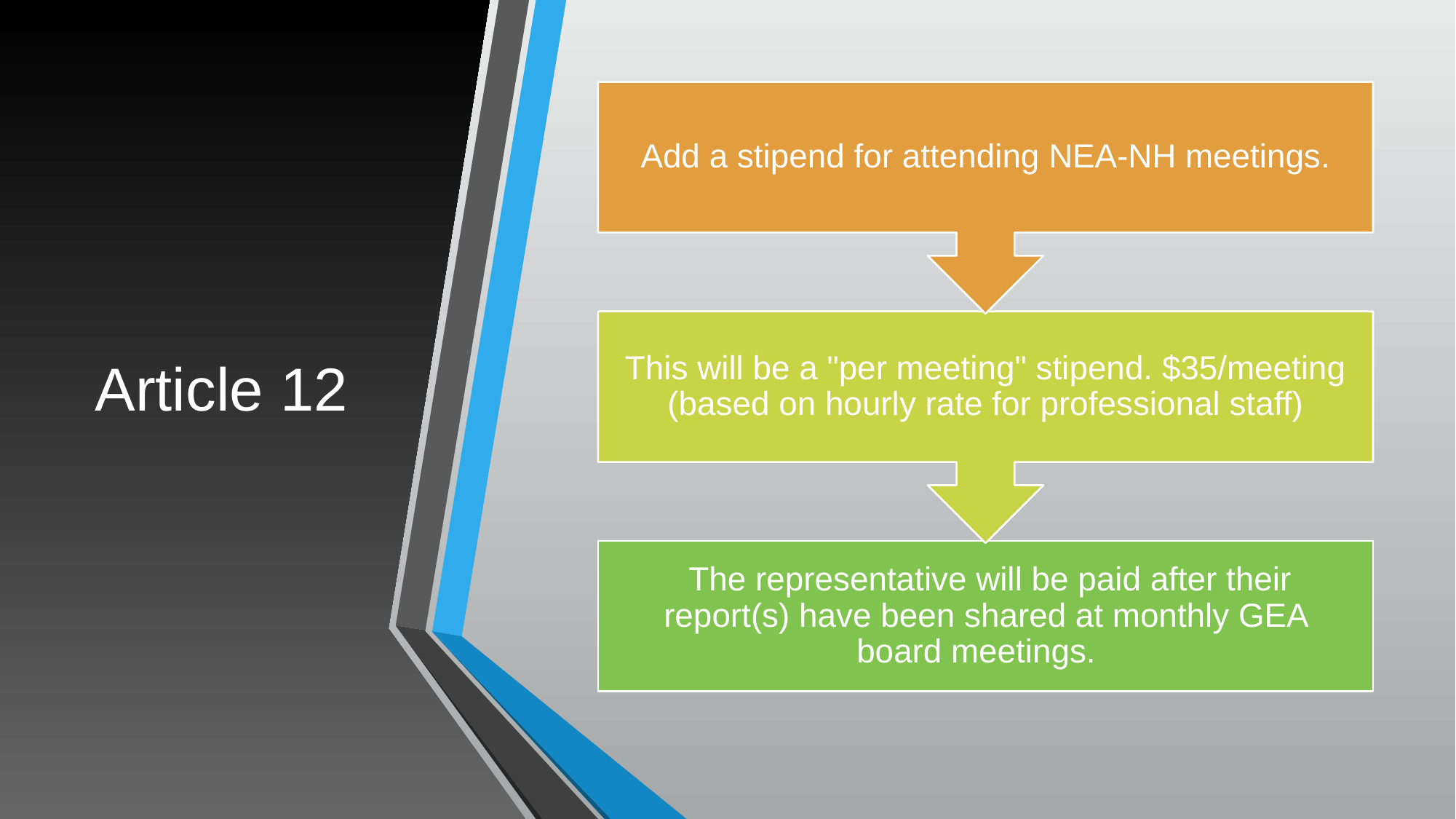

# Article 12
 The representative will be paid after their report(s) have been shared at monthly GEA board meetings.
This will be a "per meeting" stipend. $35/meeting (based on hourly rate for professional staff)
Add a stipend for attending NEA-NH meetings.